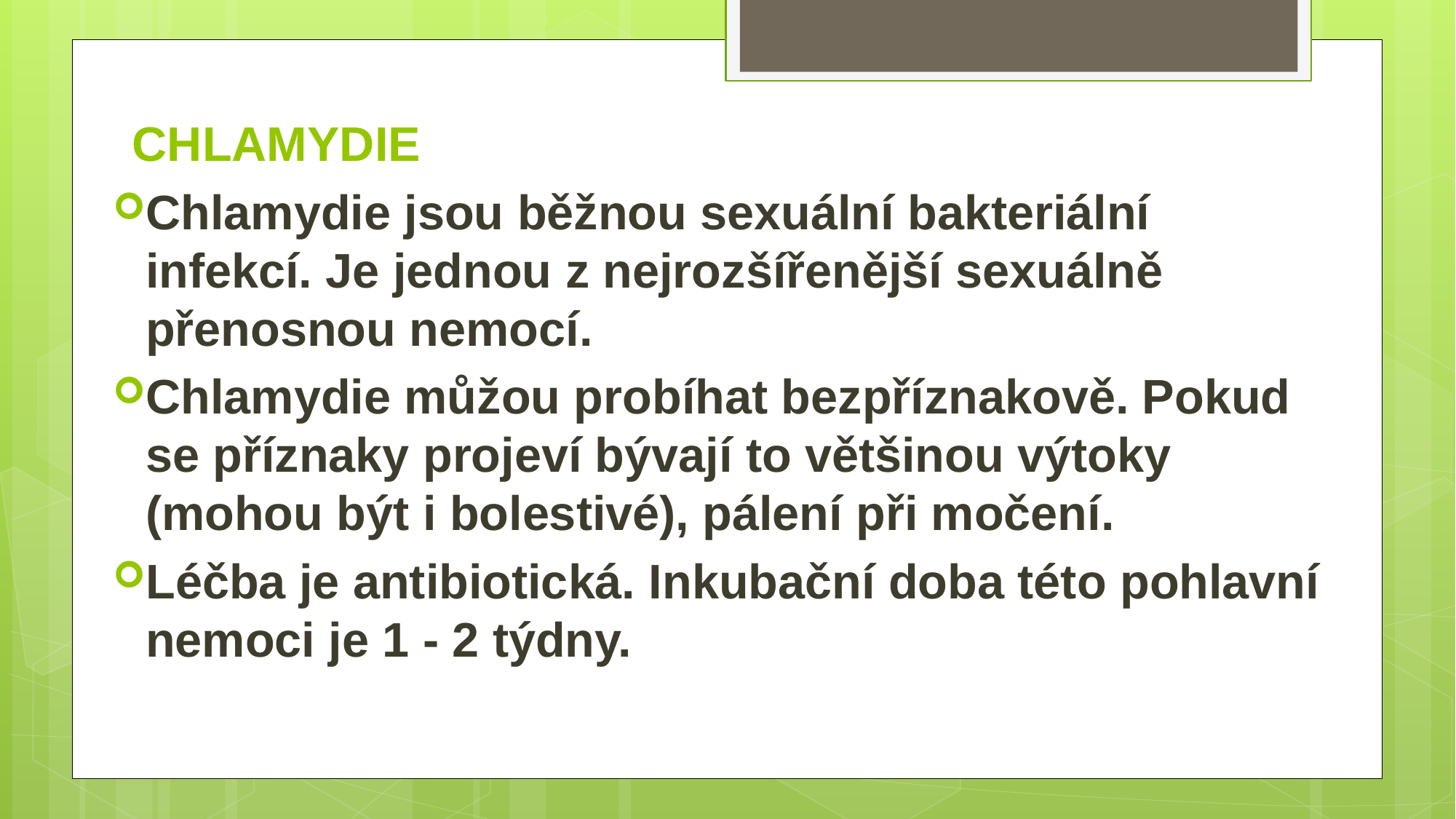

# Chlamydie
Chlamydie jsou běžnou sexuální bakteriální infekcí. Je jednou z nejrozšířenější sexuálně přenosnou nemocí.
Chlamydie můžou probíhat bezpříznakově. Pokud se příznaky projeví bývají to většinou výtoky (mohou být i bolestivé), pálení při močení.
Léčba je antibiotická. Inkubační doba této pohlavní nemoci je 1 - 2 týdny.